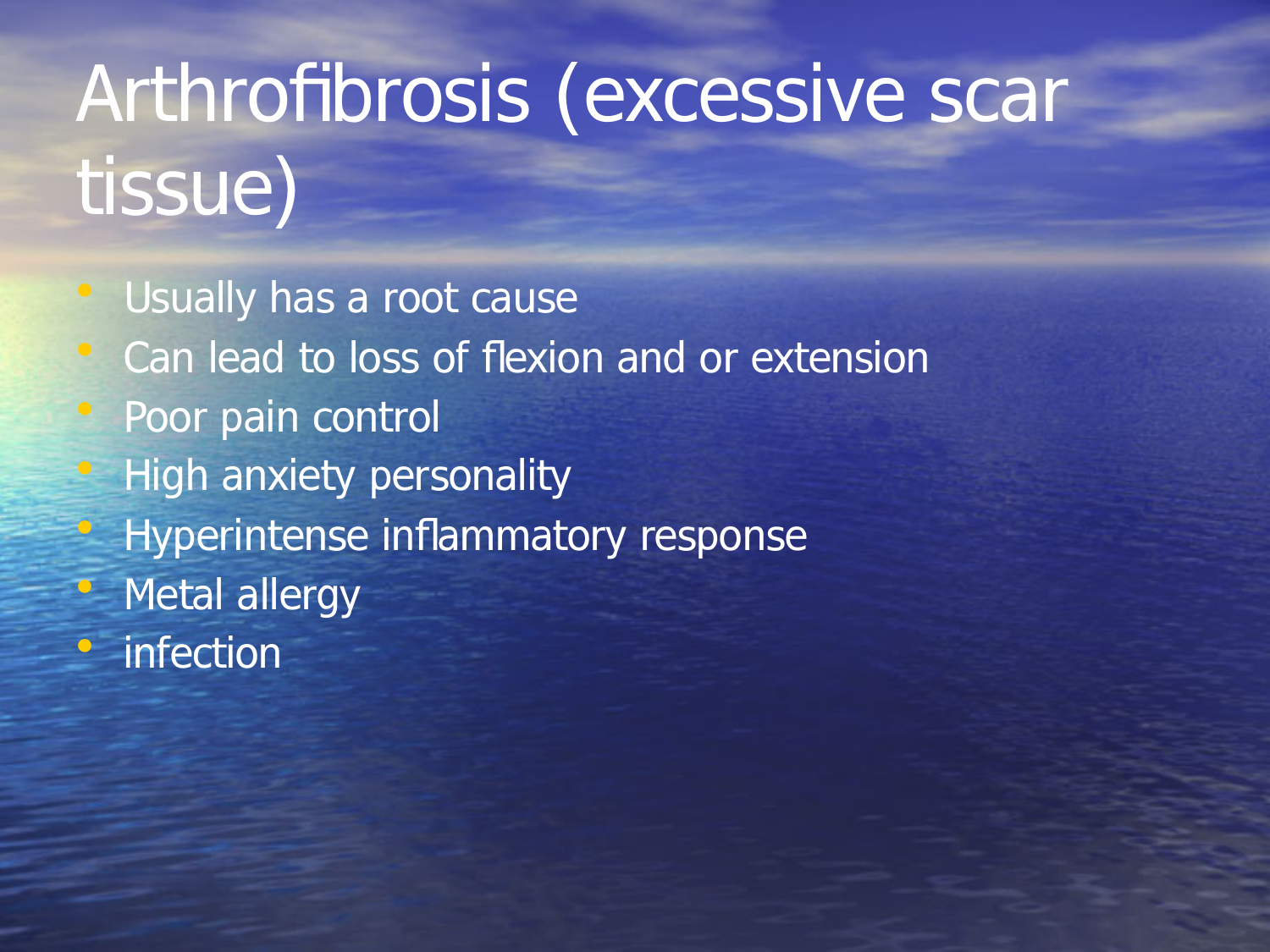

# Arthrofibrosis (excessive scar tissue)
Usually has a root cause
Can lead to loss of flexion and or extension
Poor pain control
High anxiety personality
Hyperintense inflammatory response
Metal allergy
infection